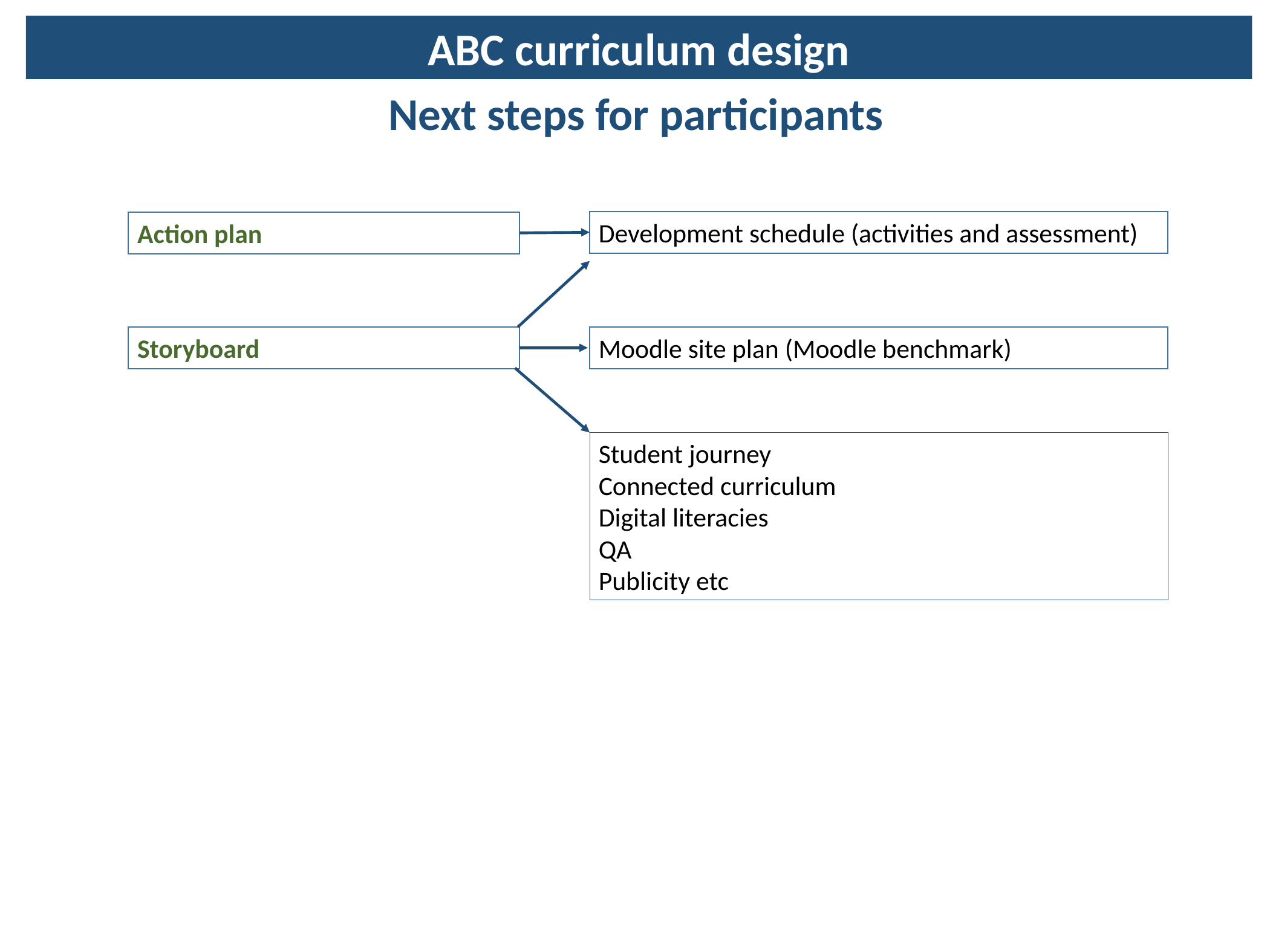

ABC curriculum design
Next steps for participants
Development schedule (activities and assessment)
Action plan
Storyboard
Moodle site plan (Moodle benchmark)
Student journey
Connected curriculum
Digital literacies
QA
Publicity etc